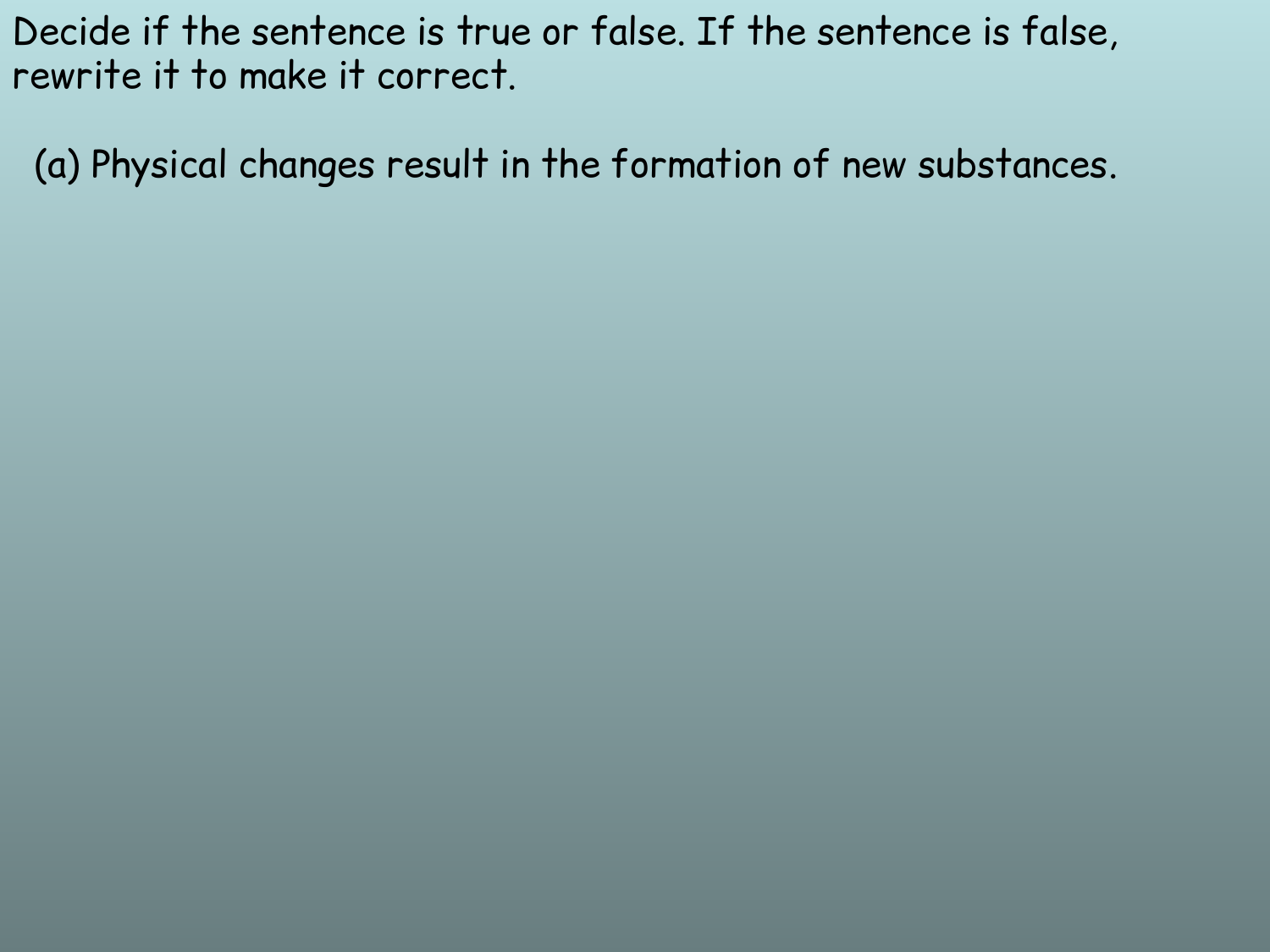

Decide if the sentence is true or false. If the sentence is false, rewrite it to make it correct.

  (a) Physical changes result in the formation of new substances.